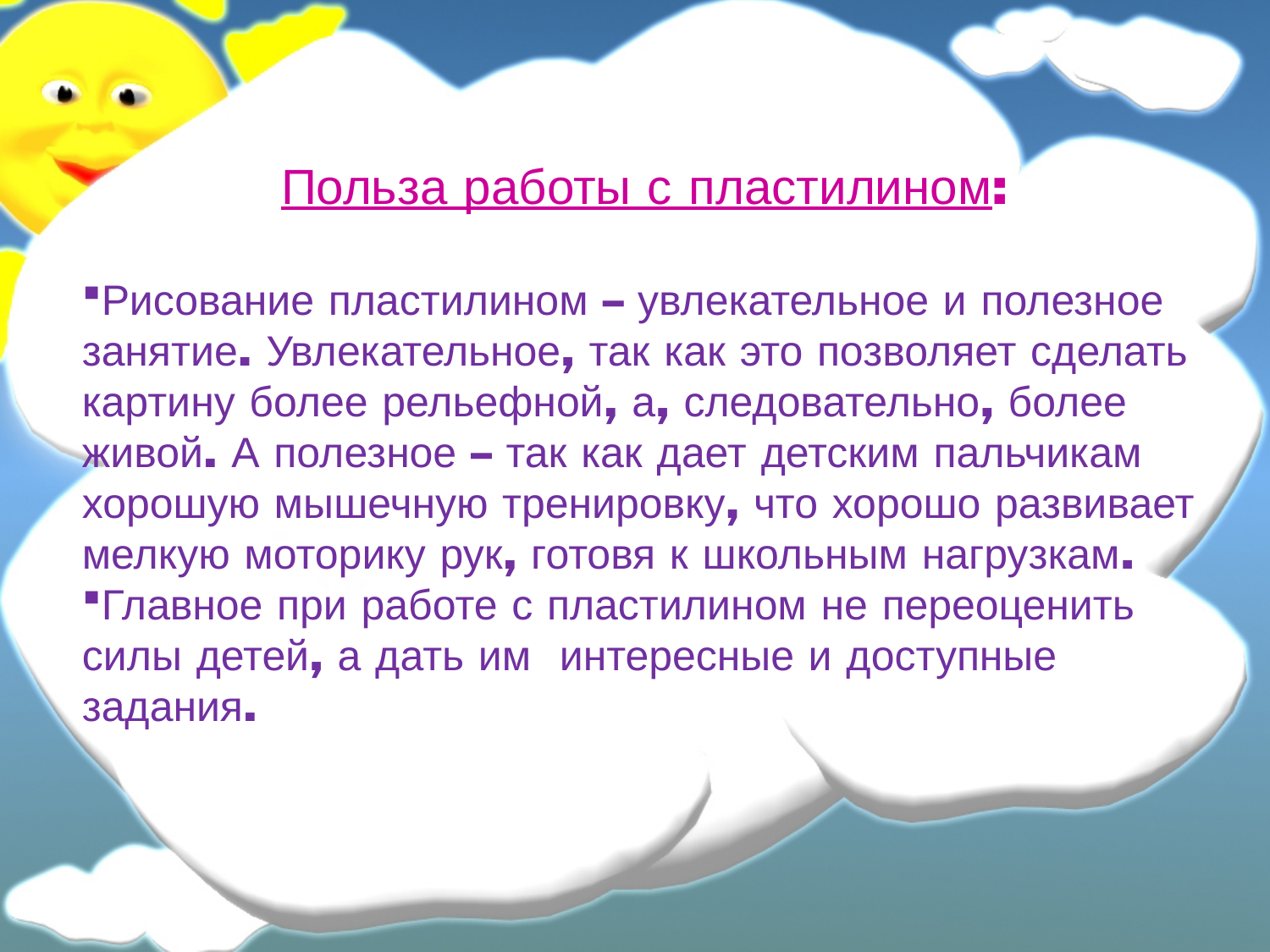

Польза работы с пластилином:

Рисование пластилином – увлекательное и полезное занятие. Увлекательное, так как это позволяет сделать картину более рельефной, а, следовательно, более живой. А полезное – так как дает детским пальчикам хорошую мышечную тренировку, что хорошо развивает мелкую моторику рук, готовя к школьным нагрузкам.
Главное при работе с пластилином не переоценить силы детей, а дать им  интересные и доступные задания.